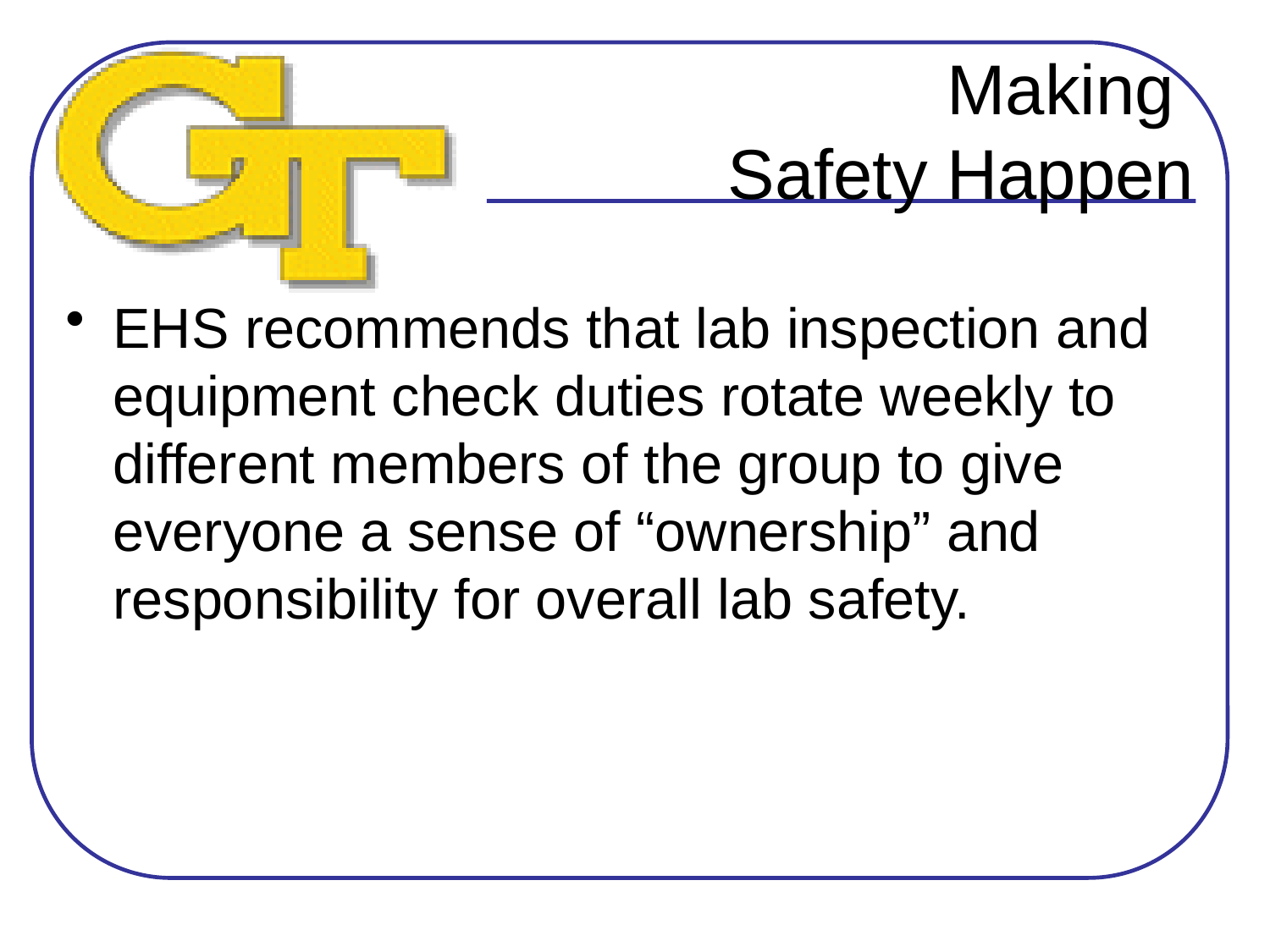

Making
Safety Happen
EHS recommends that lab inspection and equipment check duties rotate weekly to different members of the group to give everyone a sense of “ownership” and responsibility for overall lab safety.